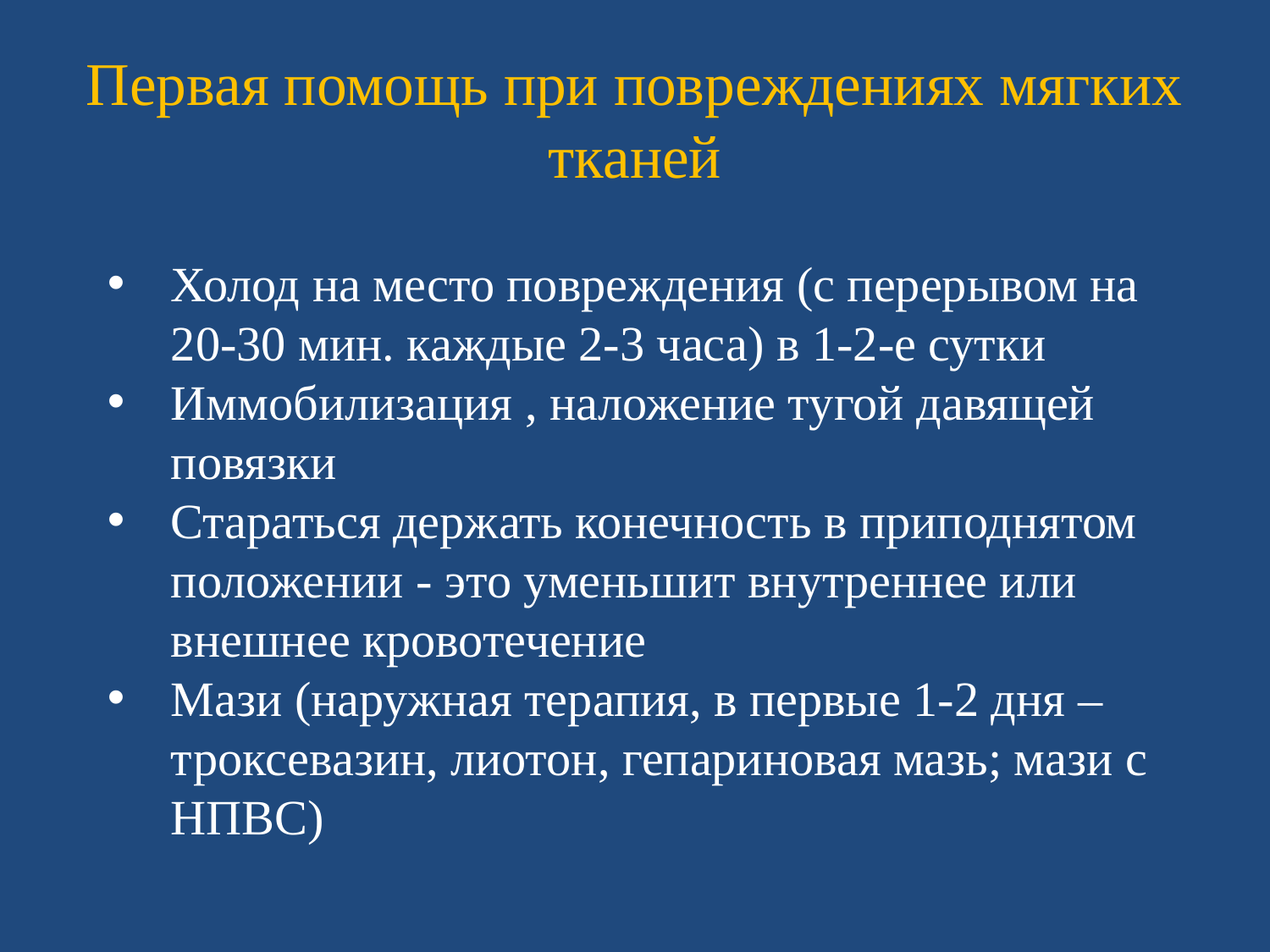

# Первая помощь при повреждениях мягких тканей
Холод на место повреждения (с перерывом на 20-30 мин. каждые 2-3 часа) в 1-2-е сутки
Иммобилизация , наложение тугой давящей повязки
Стараться держать конечность в приподнятом положении - это уменьшит внутреннее или внешнее кровотечение
Мази (наружная терапия, в первые 1-2 дня –троксевазин, лиотон, гепариновая мазь; мази с НПВС)